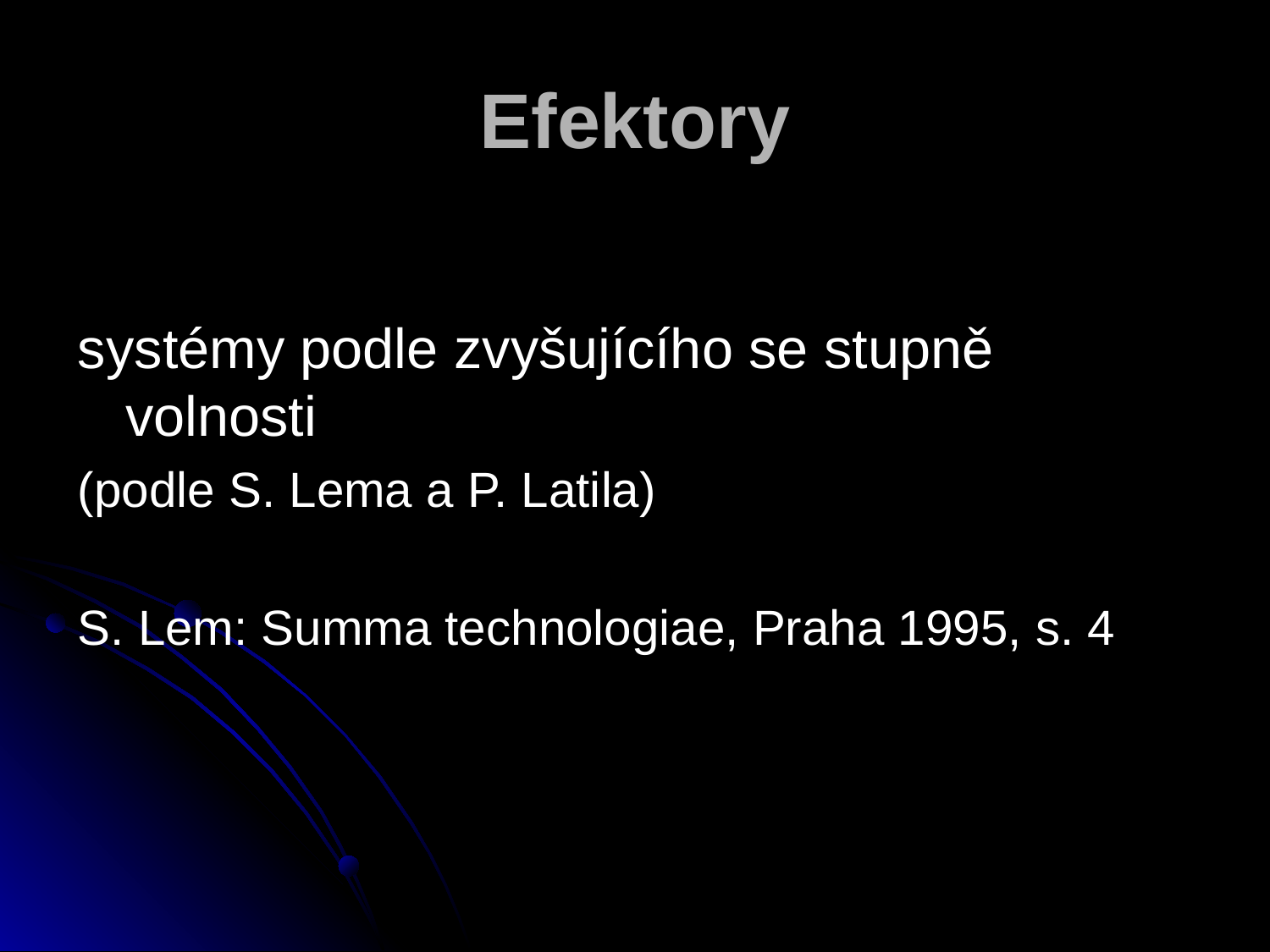

# Efektory
systémy podle zvyšujícího se stupně volnosti
(podle S. Lema a P. Latila)

S. Lem: Summa technologiae, Praha 1995, s. 4